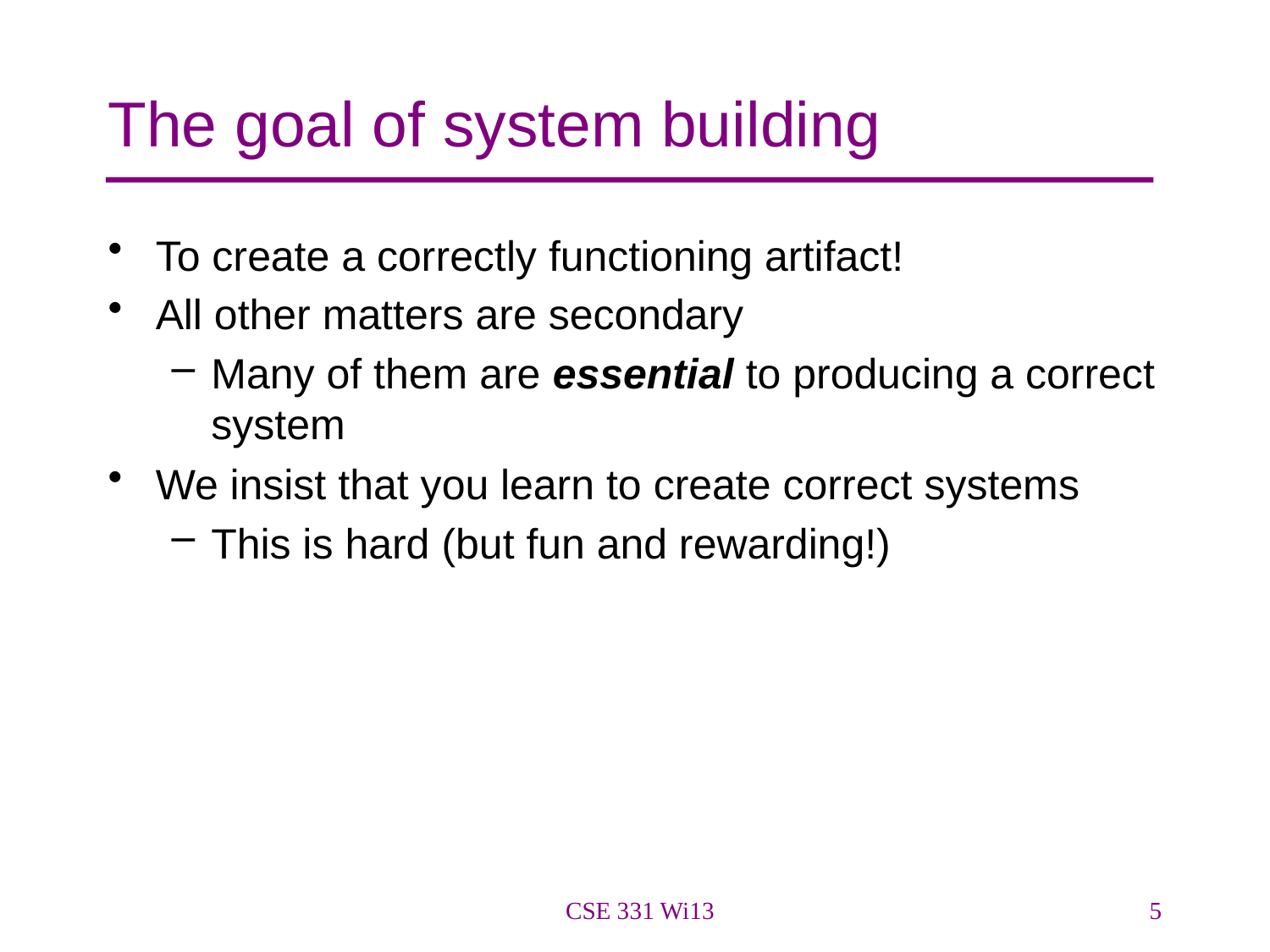

# The goal of system building
To create a correctly functioning artifact!
All other matters are secondary
Many of them are essential to producing a correct system
We insist that you learn to create correct systems
This is hard (but fun and rewarding!)

CSE 331 Wi13
5